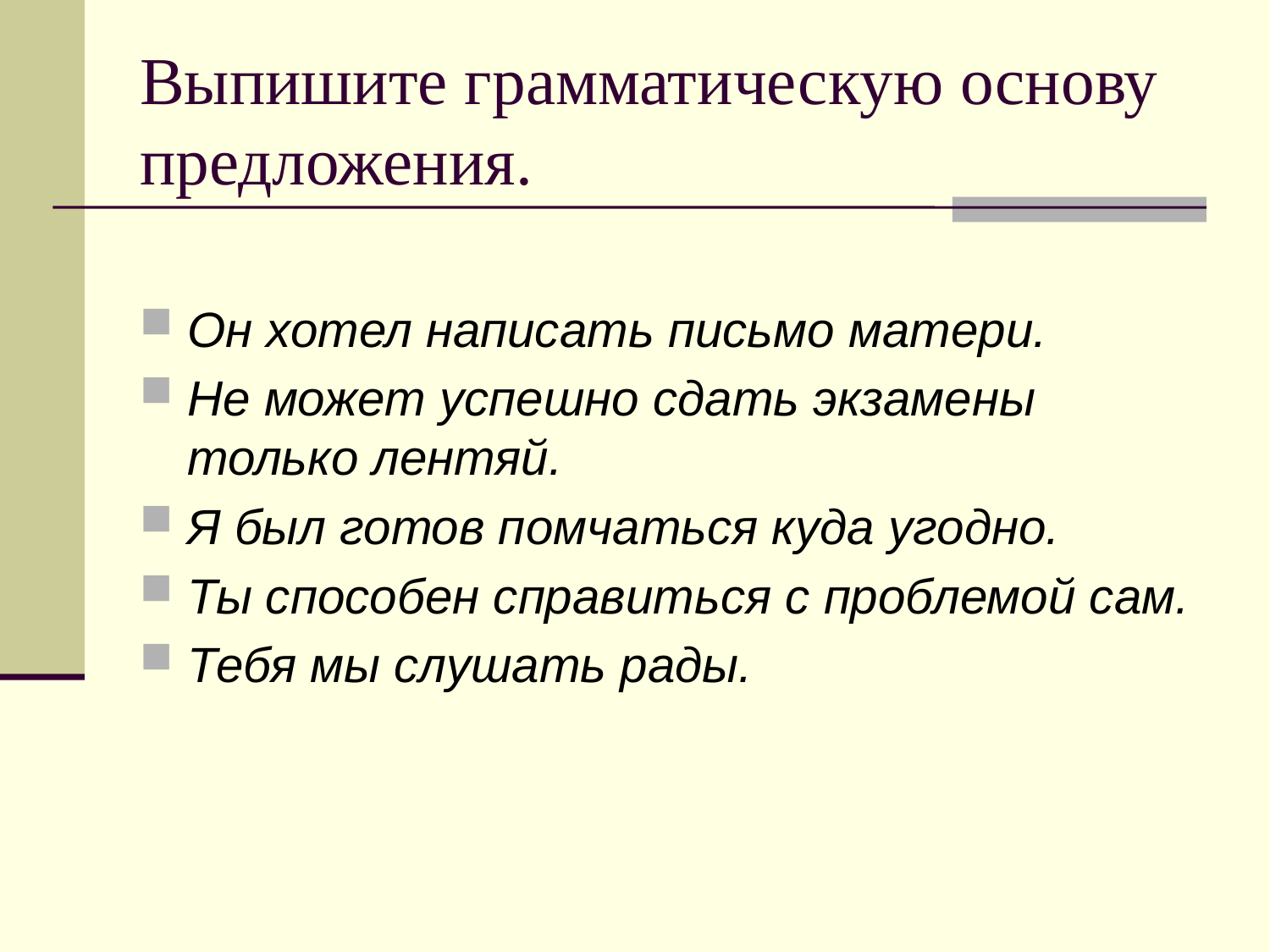

# Выпишите грамматическую основу предложения.

Он хотел написать письмо матери.
Не может успешно сдать экзамены только лентяй.
Я был готов помчаться куда угодно.
Ты способен справиться с проблемой сам.
Тебя мы слушать рады.